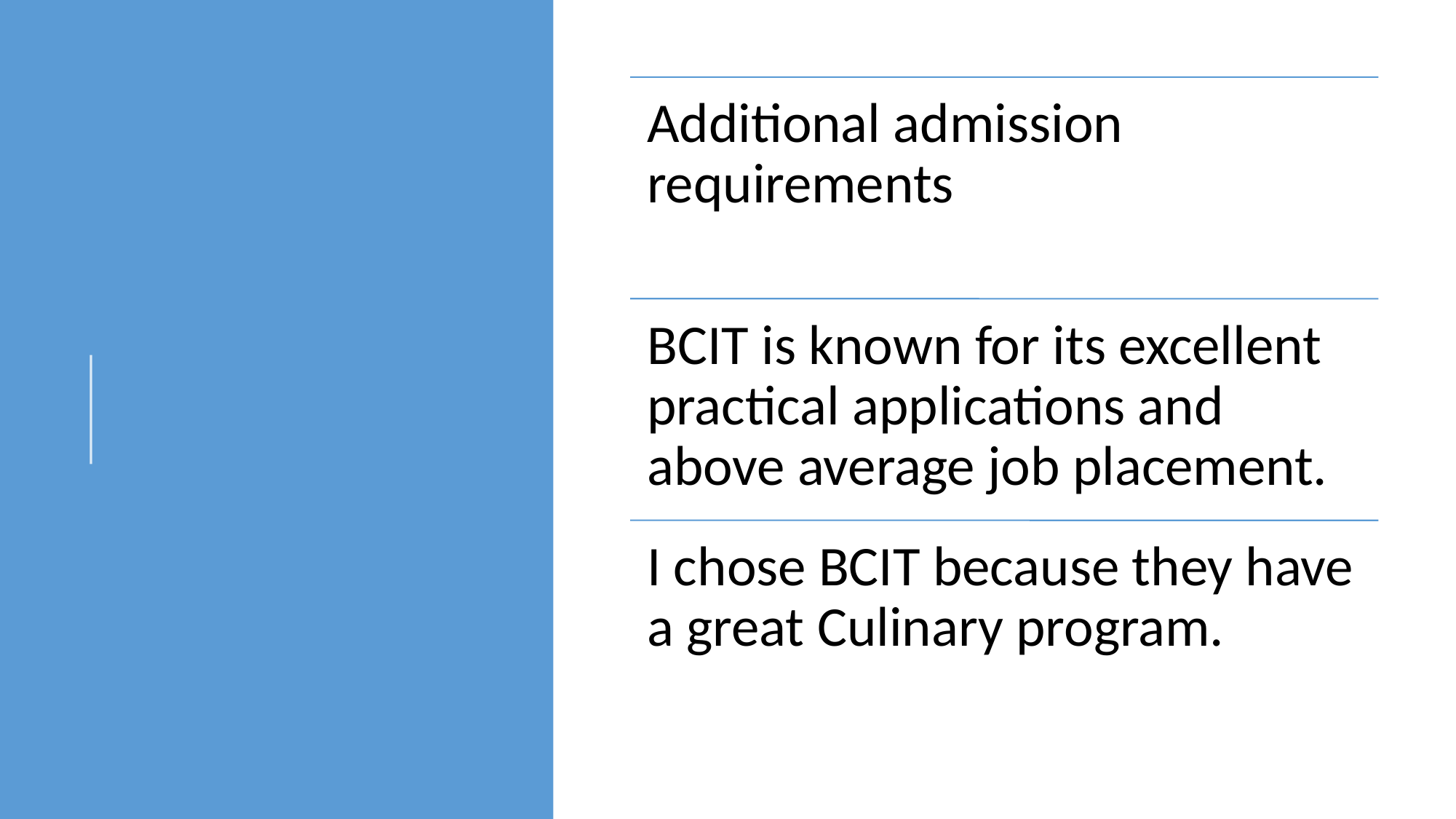

Additional admission requirements
BCIT is known for its excellent practical applications and above average job placement.
I chose BCIT because they have a great Culinary program.